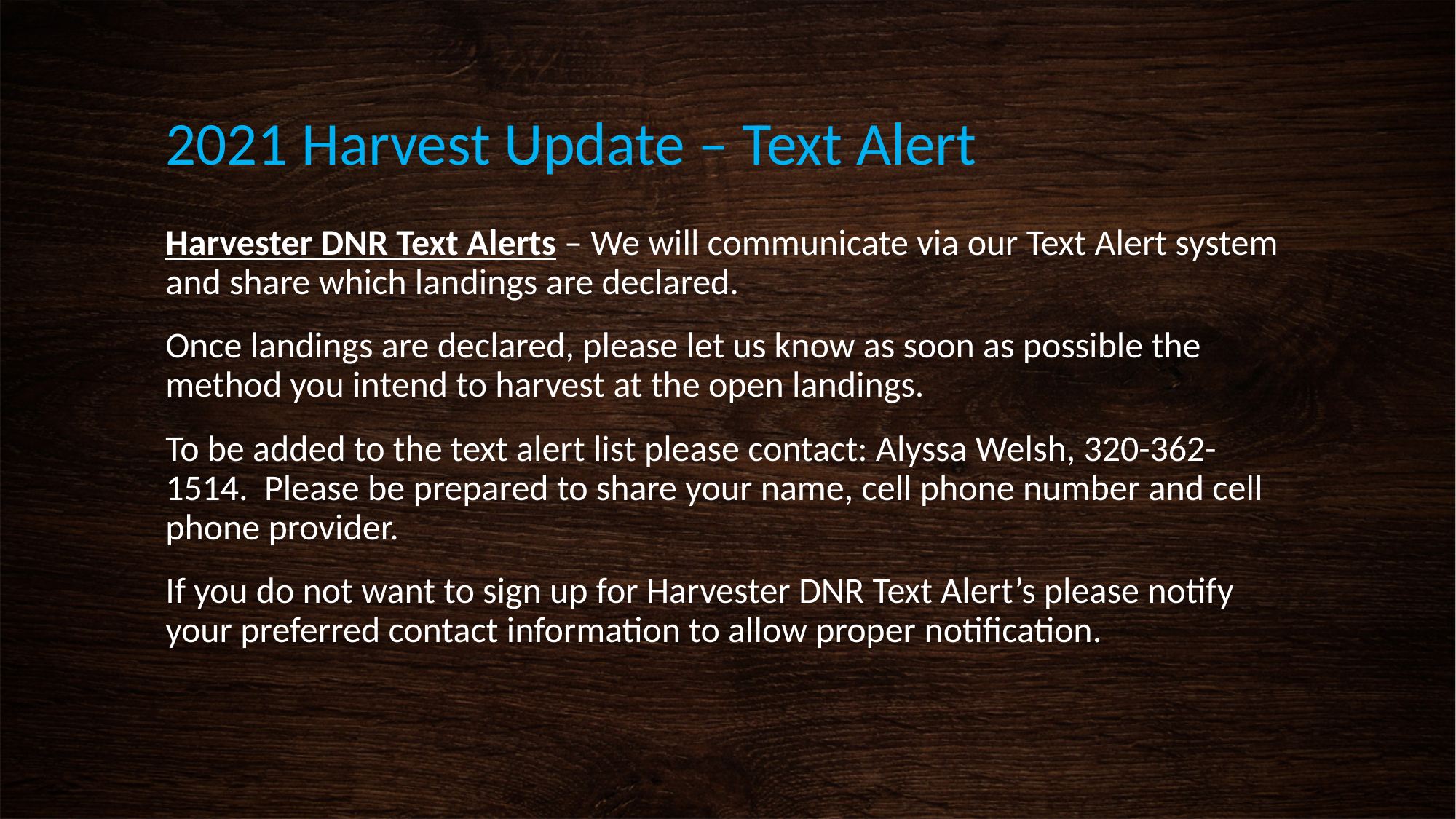

# 2021 Harvest Update – Text Alert
Harvester DNR Text Alerts – We will communicate via our Text Alert system and share which landings are declared.
Once landings are declared, please let us know as soon as possible the method you intend to harvest at the open landings.
To be added to the text alert list please contact: Alyssa Welsh, 320-362-1514.  Please be prepared to share your name, cell phone number and cell phone provider.
If you do not want to sign up for Harvester DNR Text Alert’s please notify your preferred contact information to allow proper notification.